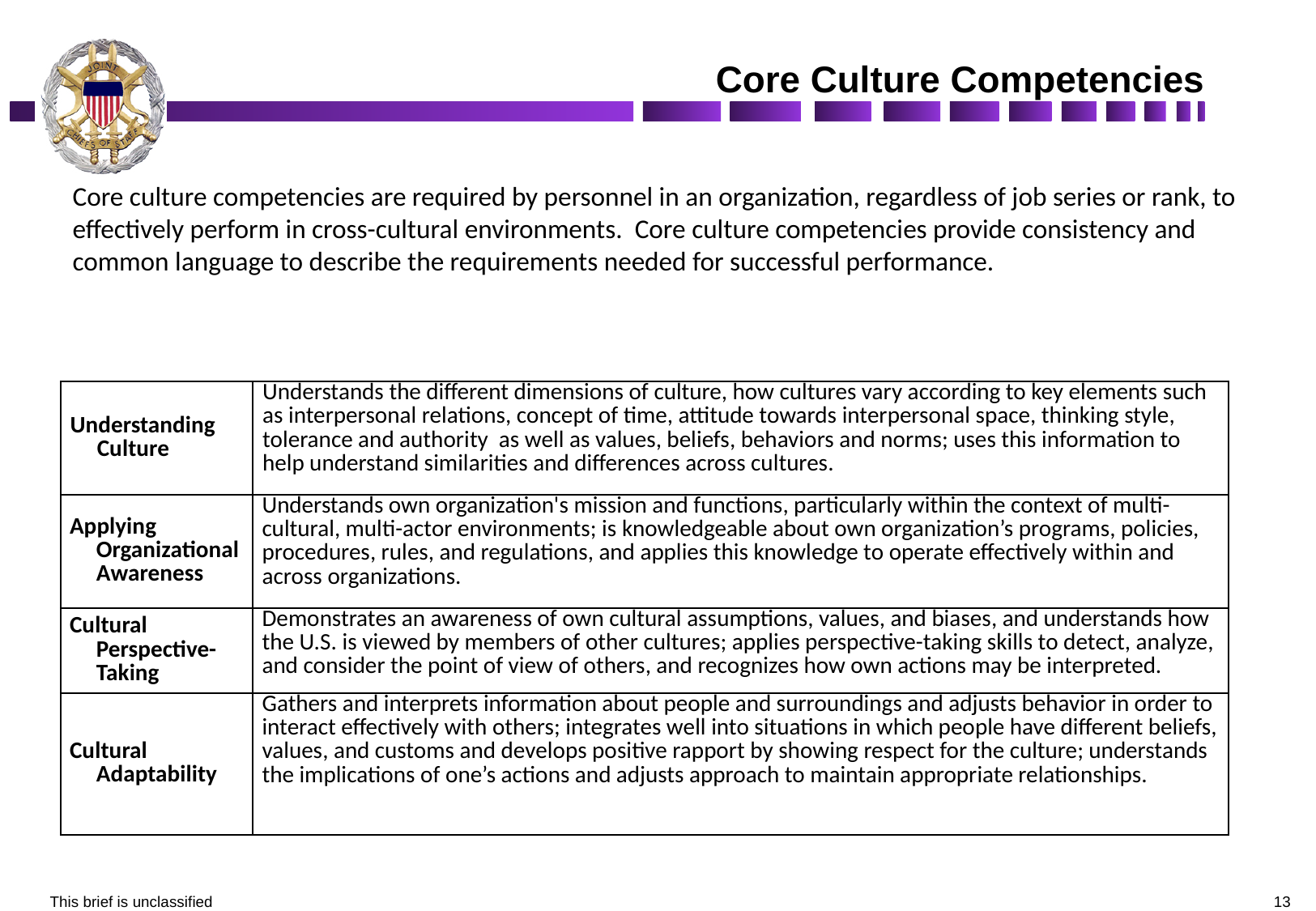

# Core Culture Competencies
Core culture competencies are required by personnel in an organization, regardless of job series or rank, to effectively perform in cross-cultural environments.  Core culture competencies provide consistency and common language to describe the requirements needed for successful performance.
| Understanding Culture | Understands the different dimensions of culture, how cultures vary according to key elements such as interpersonal relations, concept of time, attitude towards interpersonal space, thinking style, tolerance and authority as well as values, beliefs, behaviors and norms; uses this information to help understand similarities and differences across cultures. |
| --- | --- |
| Applying Organizational Awareness | Understands own organization's mission and functions, particularly within the context of multi-cultural, multi-actor environments; is knowledgeable about own organization’s programs, policies, procedures, rules, and regulations, and applies this knowledge to operate effectively within and across organizations. |
| Cultural Perspective-Taking | Demonstrates an awareness of own cultural assumptions, values, and biases, and understands how the U.S. is viewed by members of other cultures; applies perspective-taking skills to detect, analyze, and consider the point of view of others, and recognizes how own actions may be interpreted. |
| Cultural Adaptability | Gathers and interprets information about people and surroundings and adjusts behavior in order to interact effectively with others; integrates well into situations in which people have different beliefs, values, and customs and develops positive rapport by showing respect for the culture; understands the implications of one’s actions and adjusts approach to maintain appropriate relationships. |
This brief is unclassified